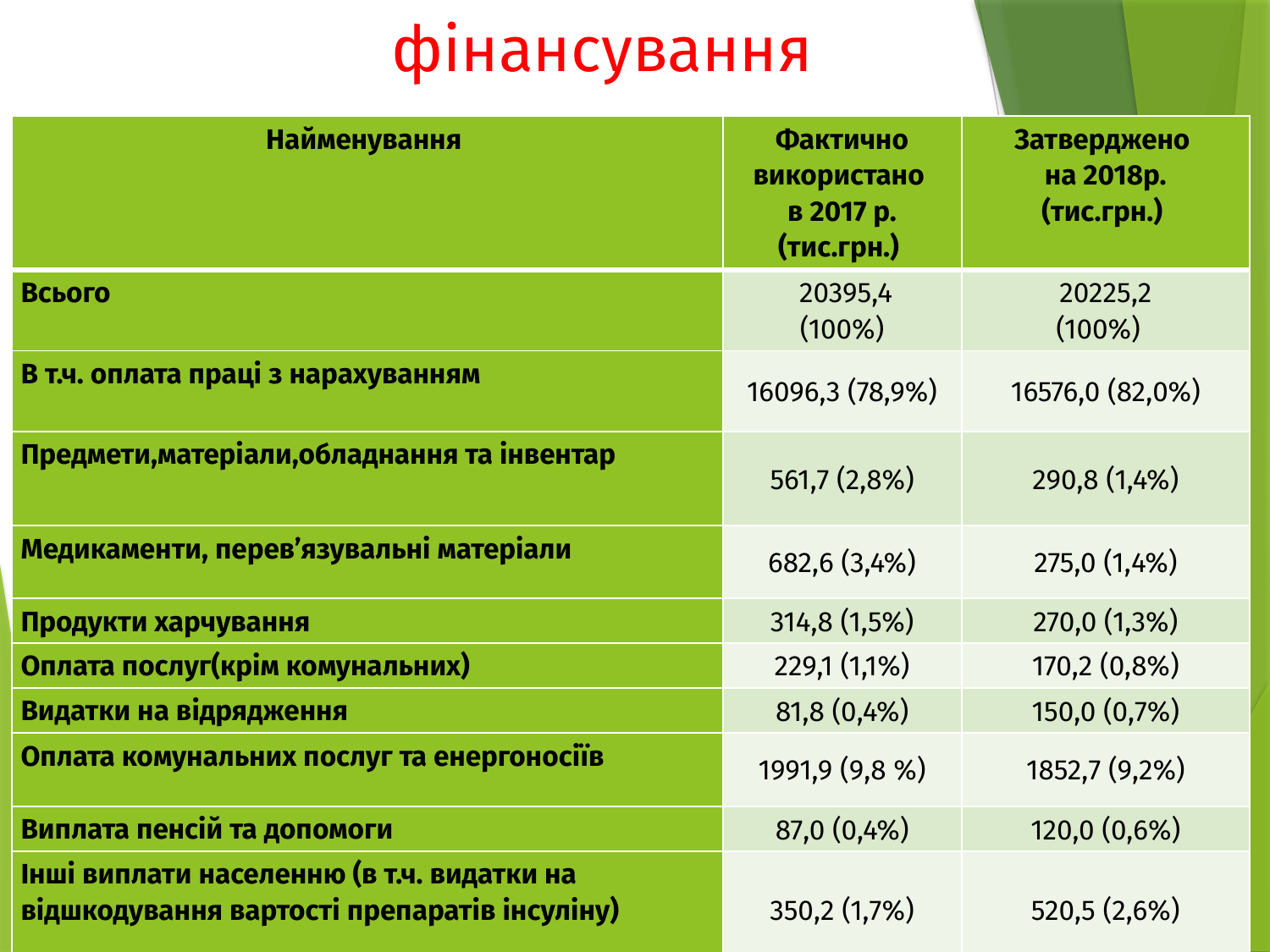

# фінансування
| Найменування | Фактично використано в 2017 р. (тис.грн.) | Затверджено на 2018р. (тис.грн.) |
| --- | --- | --- |
| Всього | 20395,4 (100%) | 20225,2 (100%) |
| В т.ч. оплата праці з нарахуванням | 16096,3 (78,9%) | 16576,0 (82,0%) |
| Предмети,матеріали,обладнання та інвентар | 561,7 (2,8%) | 290,8 (1,4%) |
| Медикаменти, перев’язувальні матеріали | 682,6 (3,4%) | 275,0 (1,4%) |
| Продукти харчування | 314,8 (1,5%) | 270,0 (1,3%) |
| Оплата послуг(крім комунальних) | 229,1 (1,1%) | 170,2 (0,8%) |
| Видатки на відрядження | 81,8 (0,4%) | 150,0 (0,7%) |
| Оплата комунальних послуг та енергоносіїв | 1991,9 (9,8 %) | 1852,7 (9,2%) |
| Виплата пенсій та допомоги | 87,0 (0,4%) | 120,0 (0,6%) |
| Інші виплати населенню (в т.ч. видатки на відшкодування вартості препаратів інсуліну) | 350,2 (1,7%) | 520,5 (2,6%) |